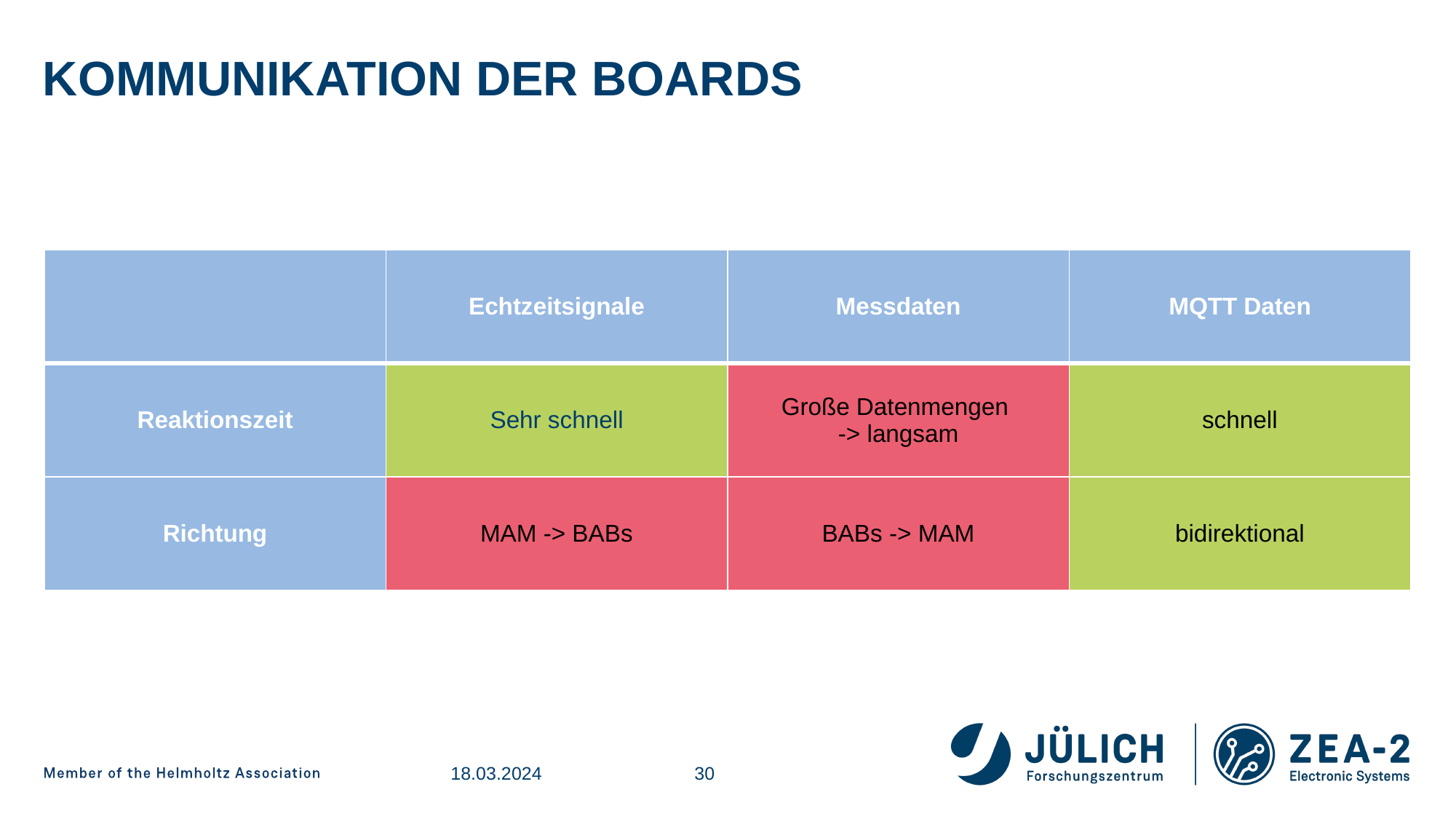

# Kommunikation der BOards

|  | Echtzeitsignale | Messdaten | MQTT Daten |
| --- | --- | --- | --- |
| Reaktionszeit | Sehr schnell | Große Datenmengen -> langsam | schnell |
| Richtung | MAM -> BABs | BABs -> MAM | bidirektional |
18.03.2024
30